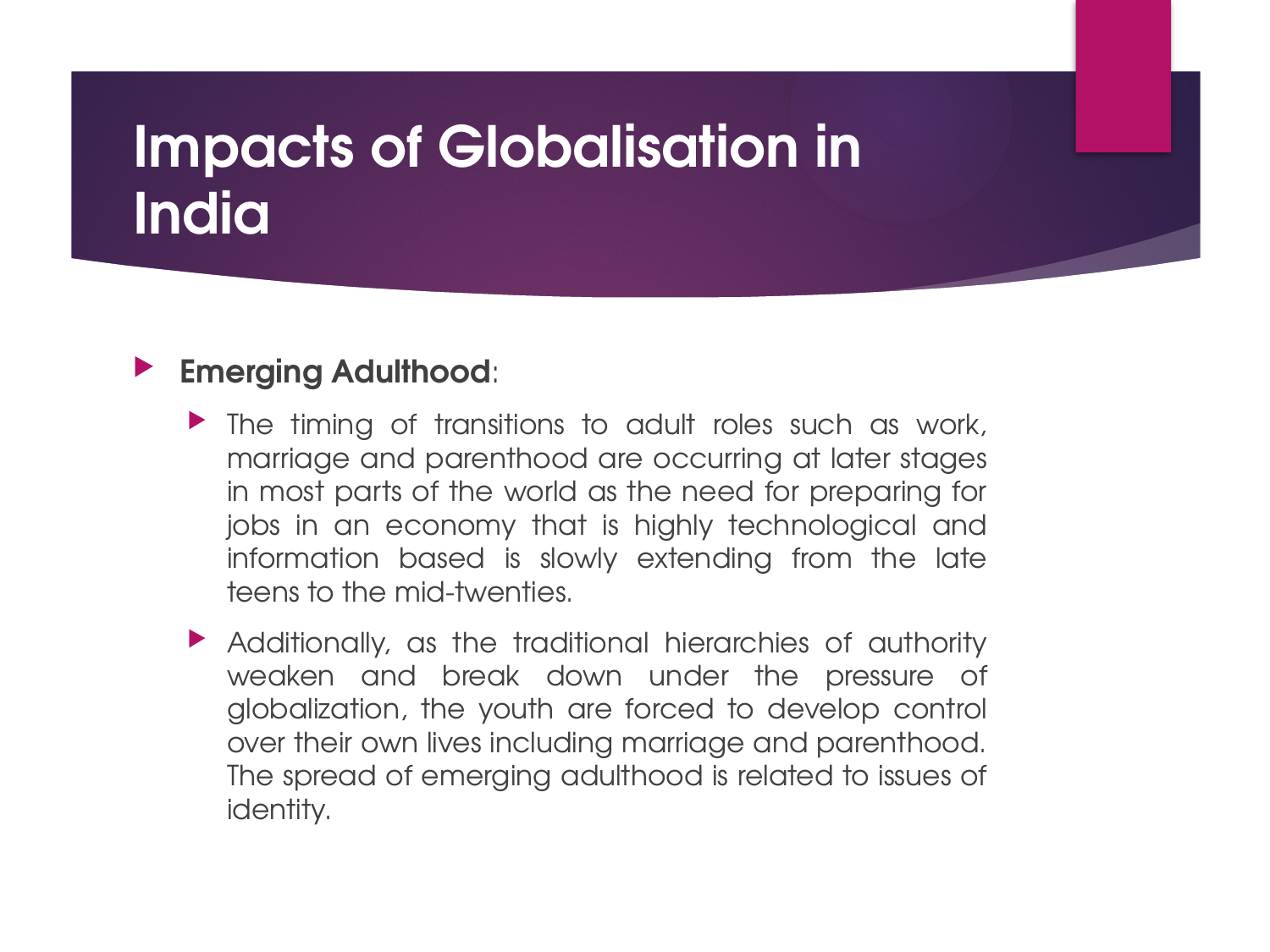

# Impacts of Globalisation in India
Emerging Adulthood:
The timing of transitions to adult roles such as work, marriage and parenthood are occurring at later stages in most parts of the world as the need for preparing for jobs in an economy that is highly technological and information based is slowly extending from the late teens to the mid-twenties.
Additionally, as the traditional hierarchies of authority weaken and break down under the pressure of globalization, the youth are forced to develop control over their own lives including marriage and parenthood. The spread of emerging adulthood is related to issues of identity.